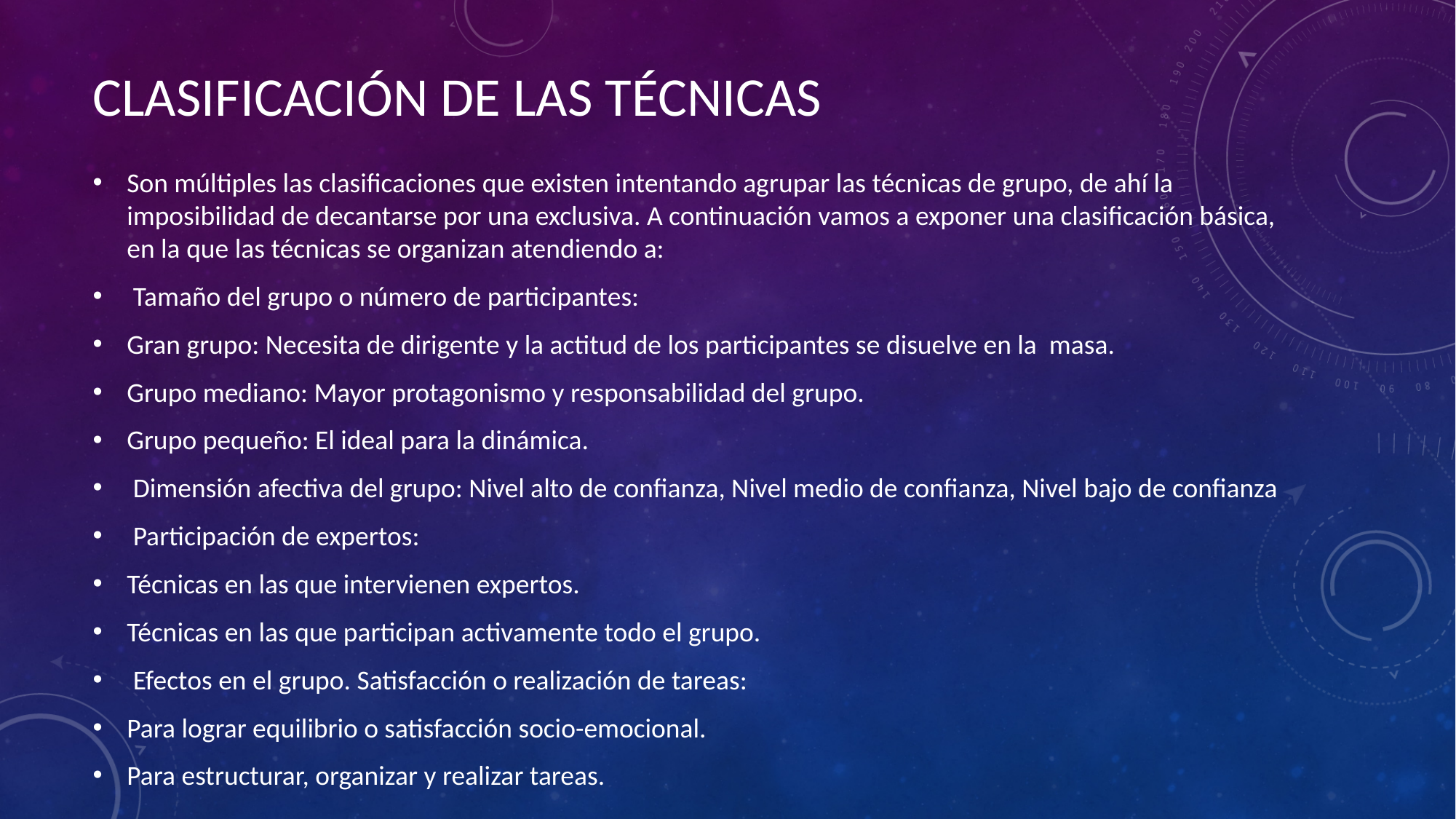

# CLASIFICACIÓN DE LAS TÉCNICAS
Son múltiples las clasificaciones que existen intentando agrupar las técnicas de grupo, de ahí la imposibilidad de decantarse por una exclusiva. A continuación vamos a exponer una clasificación básica, en la que las técnicas se organizan atendiendo a:
 Tamaño del grupo o número de participantes:
Gran grupo: Necesita de dirigente y la actitud de los participantes se disuelve en la  masa.
Grupo mediano: Mayor protagonismo y responsabilidad del grupo.
Grupo pequeño: El ideal para la dinámica.
 Dimensión afectiva del grupo: Nivel alto de confianza, Nivel medio de confianza, Nivel bajo de confianza
 Participación de expertos:
Técnicas en las que intervienen expertos.
Técnicas en las que participan activamente todo el grupo.
 Efectos en el grupo. Satisfacción o realización de tareas:
Para lograr equilibrio o satisfacción socio-emocional.
Para estructurar, organizar y realizar tareas.